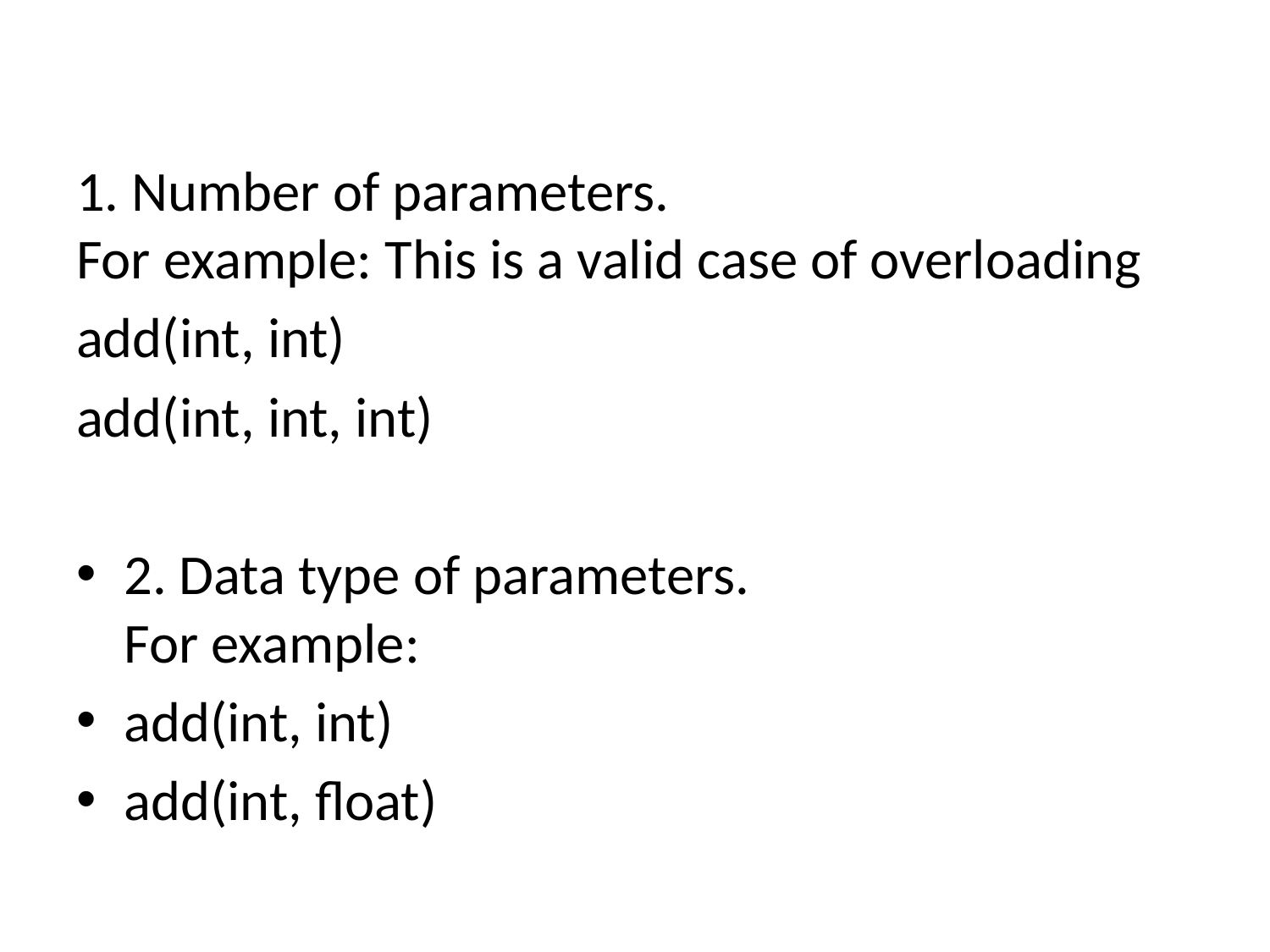

1. Number of parameters.
For example: This is a valid case of overloading
add(int, int)
add(int, int, int)

2. Data type of parameters.
For example:
add(int, int)
add(int, float)